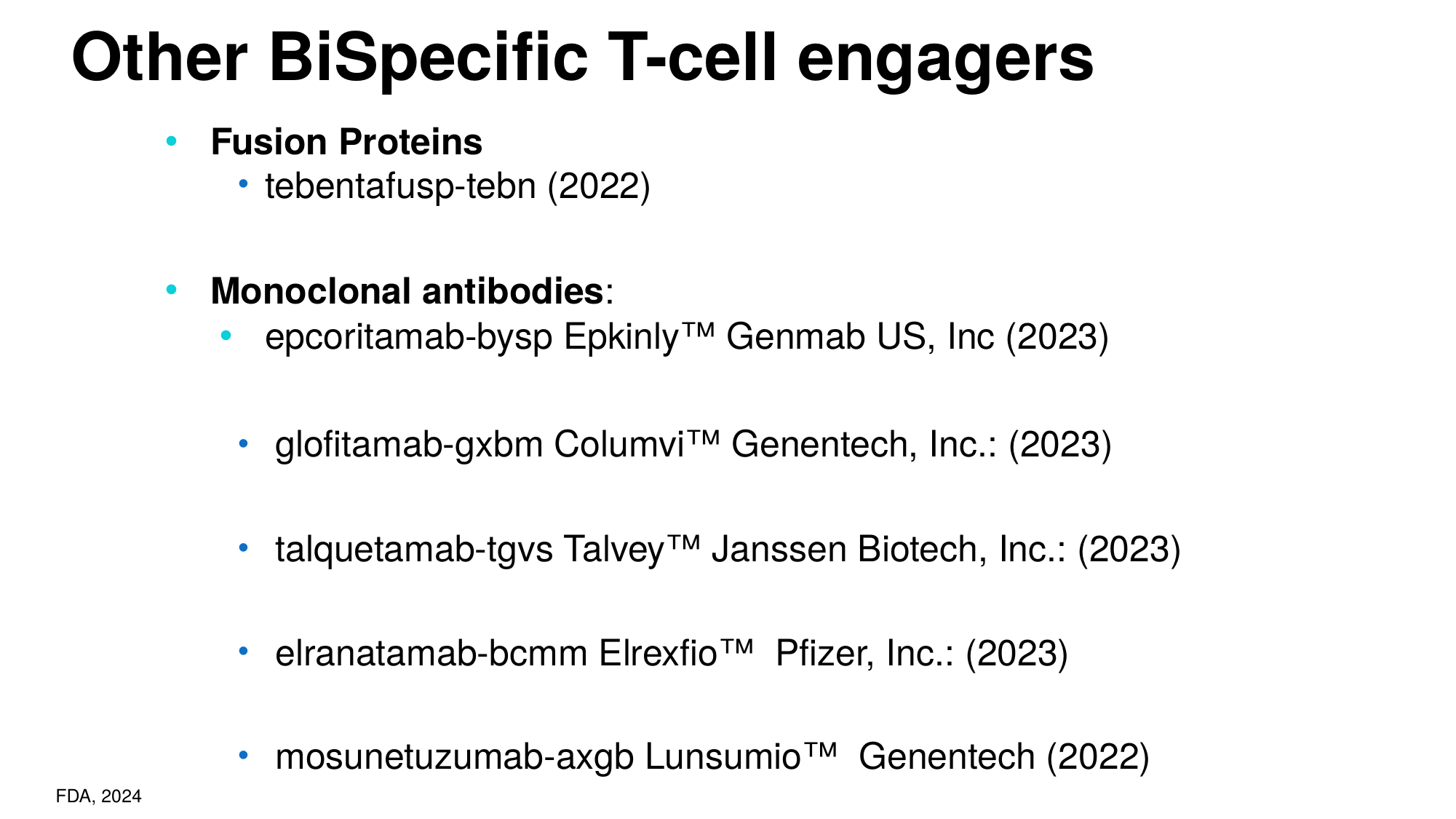

# Other BiSpecific T-cell engagers
Fusion Proteins
tebentafusp-tebn (2022)

Monoclonal antibodies:
epcoritamab-bysp Epkinly™ Genmab US, Inc (2023)

 glofitamab-gxbm Columvi™ Genentech, Inc.: (2023)

 talquetamab-tgvs Talvey™ Janssen Biotech, Inc.: (2023)

 elranatamab-bcmm Elrexfio™  Pfizer, Inc.: (2023)

 mosunetuzumab-axgb Lunsumio™  Genentech (2022)

 blinatumomab Blincyto®, Amgen (2014)

FDA, 2024